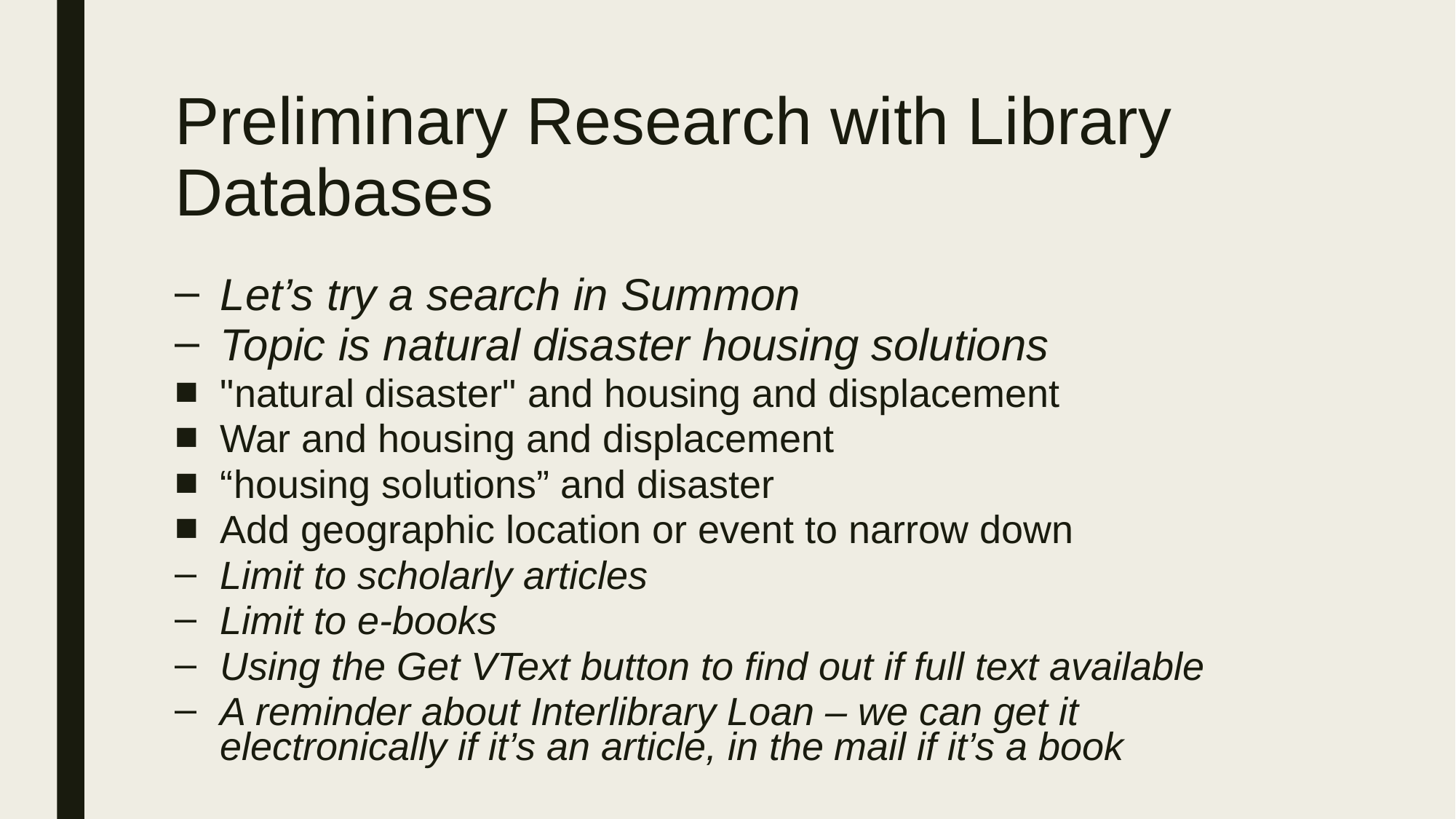

# Preliminary Research with Library Databases
Let’s try a search in Summon
Topic is natural disaster housing solutions
"natural disaster" and housing and displacement
War and housing and displacement
“housing solutions” and disaster
Add geographic location or event to narrow down
Limit to scholarly articles
Limit to e-books
Using the Get VText button to find out if full text available
A reminder about Interlibrary Loan – we can get it electronically if it’s an article, in the mail if it’s a book